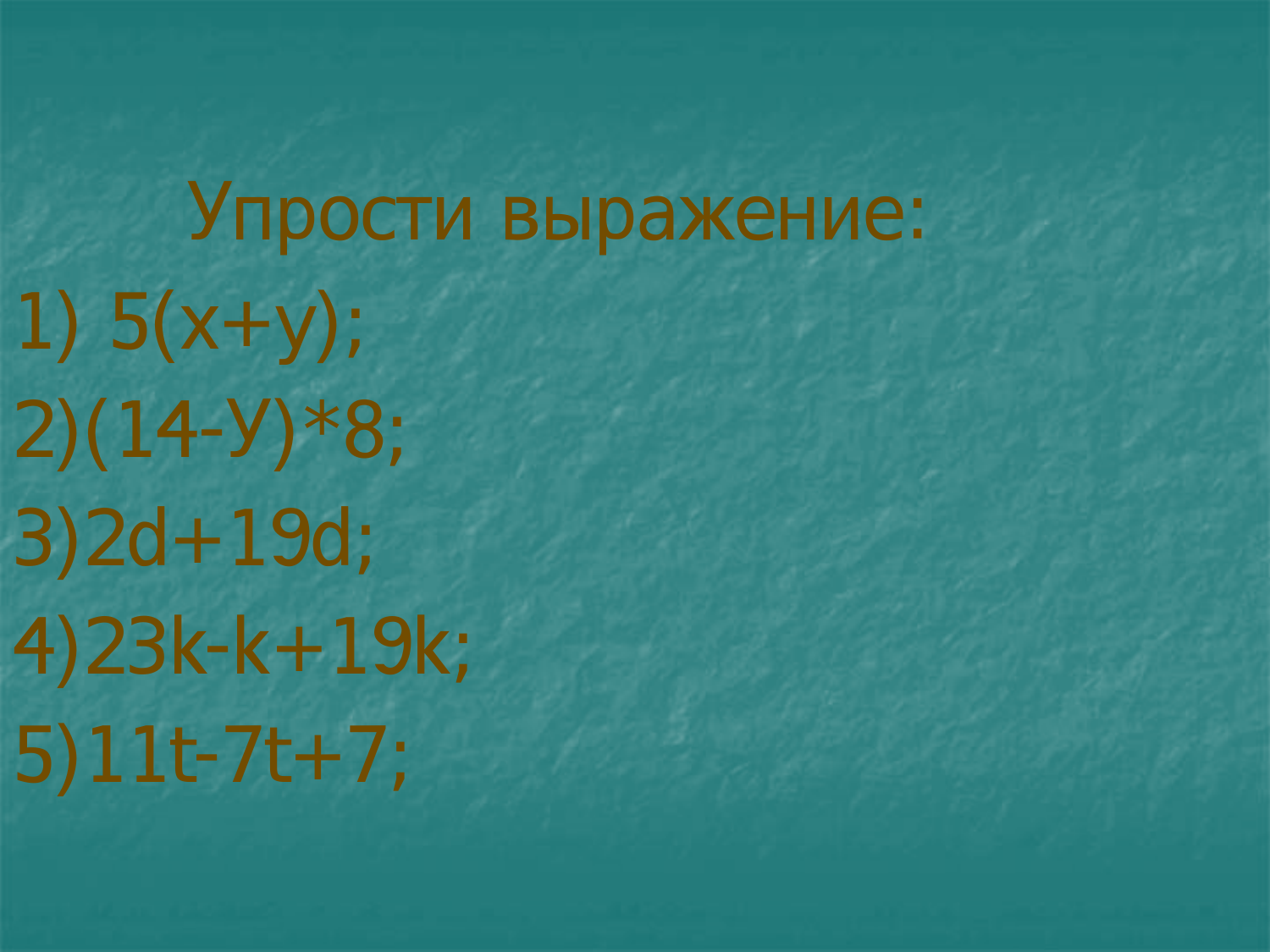

Упрости выражение:
1) 5(х+у);
2)(14-У)*8;
3)2d+19d;
4)23k-k+19k;
5)11t-7t+7;